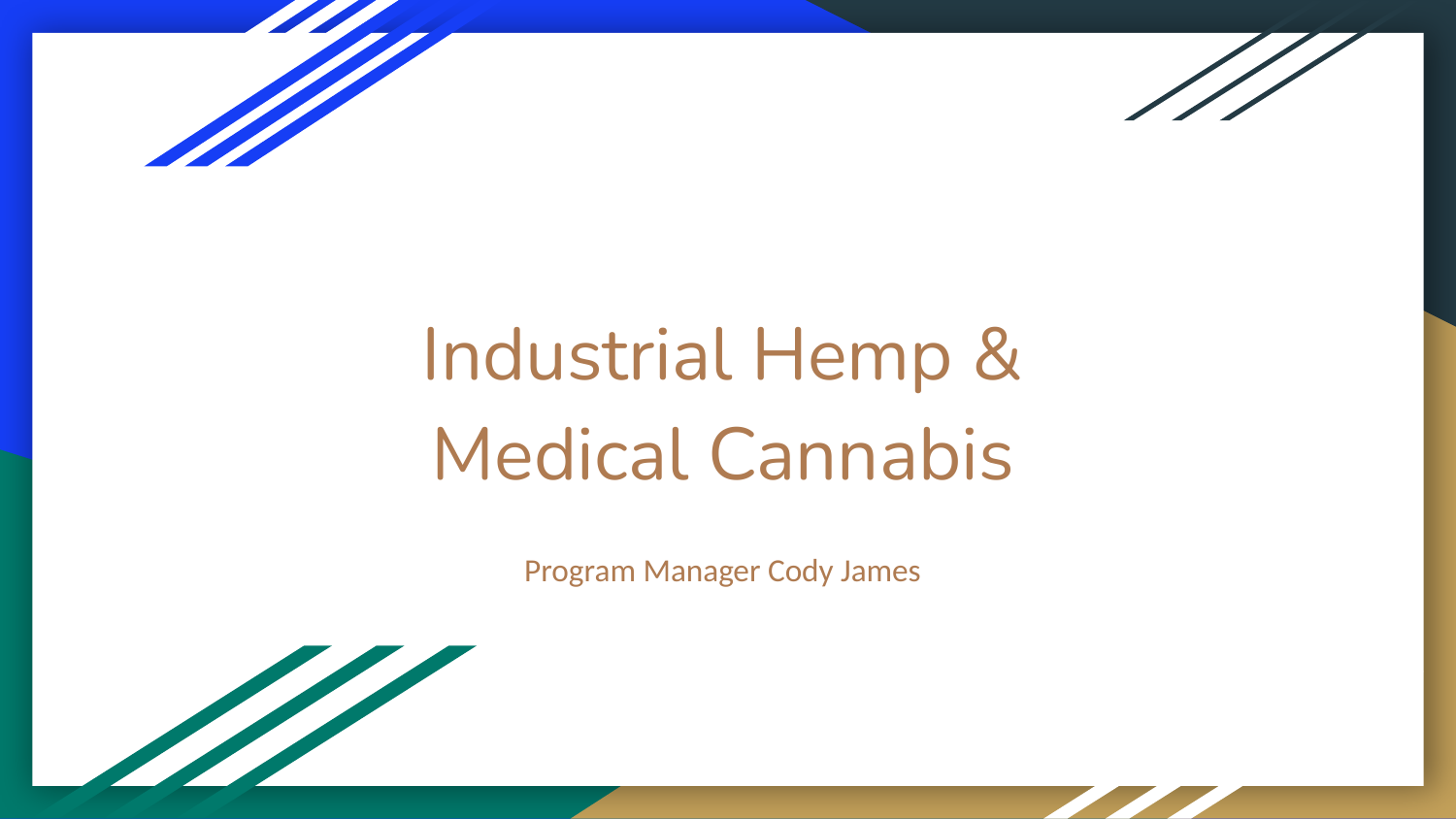

# Industrial Hemp & Medical Cannabis
Program Manager Cody James